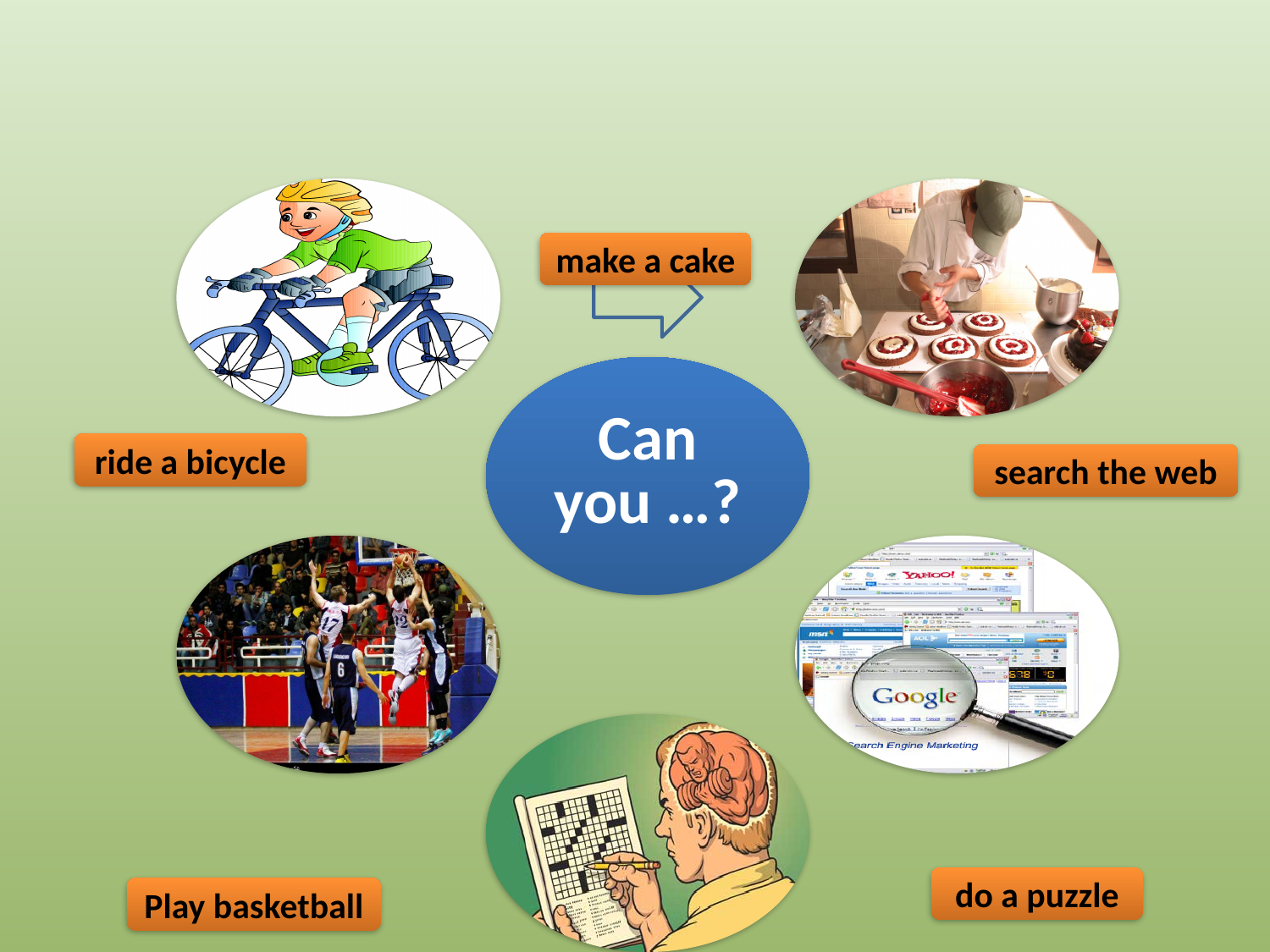

Can you …?
make a cake
ride a bicycle
search the web
do a puzzle
Play basketball